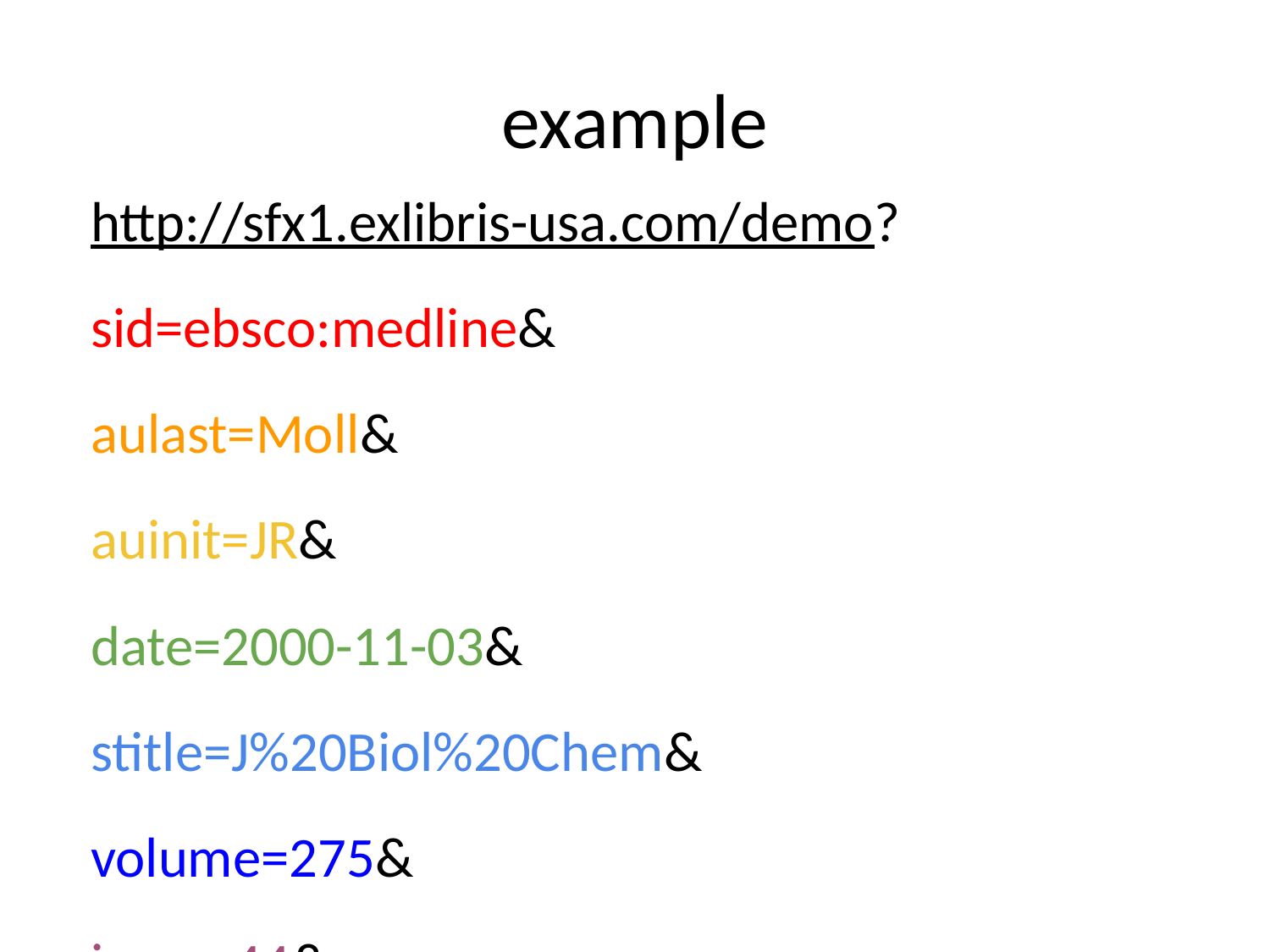

# example
http://sfx1.exlibris-usa.com/demo?
sid=ebsco:medline&
aulast=Moll&
auinit=JR&
date=2000-11-03&
stitle=J%20Biol%20Chem&
volume=275&
issue=44&
spage=34826